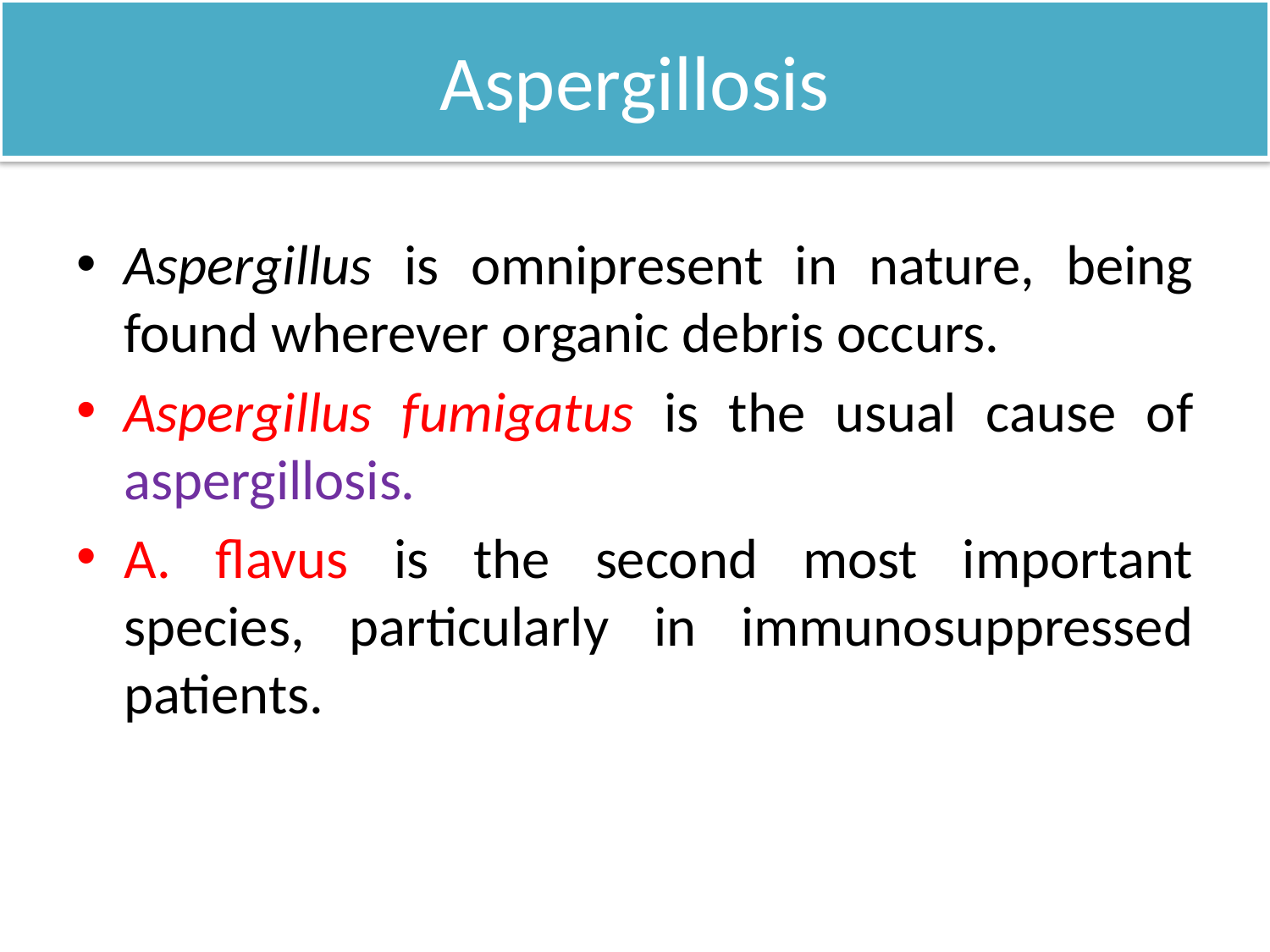

# Aspergillosis
Aspergillus is omnipresent in nature, being found wherever organic debris occurs.
Aspergillus fumigatus is the usual cause of aspergillosis.
A. flavus is the second most important species, particularly in immunosuppressed patients.